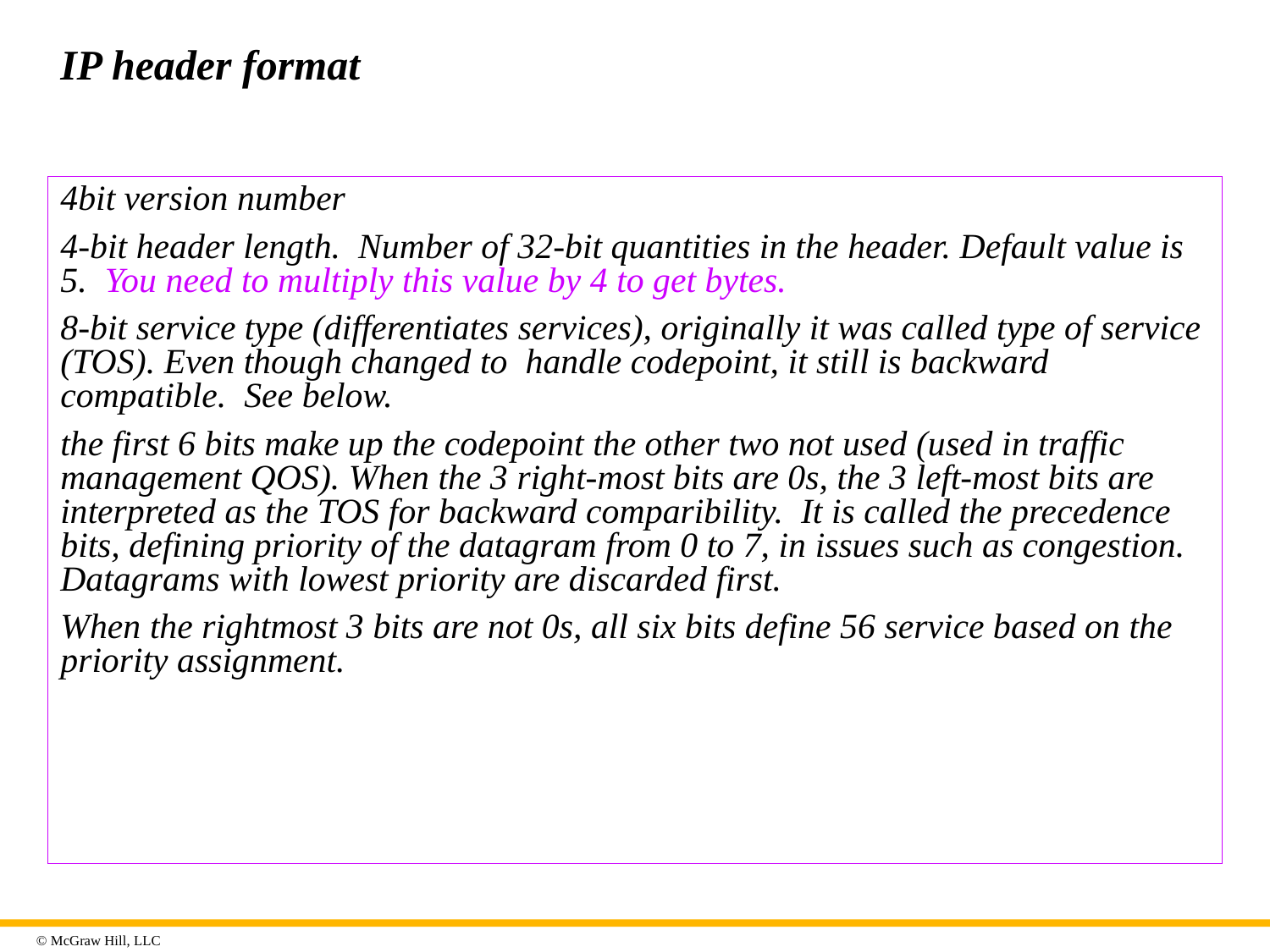

# IP header format
4bit version number
4-bit header length.  Number of 32-bit quantities in the header. Default value is 5.  You need to multiply this value by 4 to get bytes.
8-bit service type (differentiates services), originally it was called type of service (TOS). Even though changed to  handle codepoint, it still is backward compatible.  See below.
the first 6 bits make up the codepoint the other two not used (used in traffic management QOS). When the 3 right-most bits are 0s, the 3 left-most bits are interpreted as the TOS for backward comparibility.  It is called the precedence bits, defining priority of the datagram from 0 to 7, in issues such as congestion. Datagrams with lowest priority are discarded first.
When the rightmost 3 bits are not 0s, all six bits define 56 service based on the priority assignment.